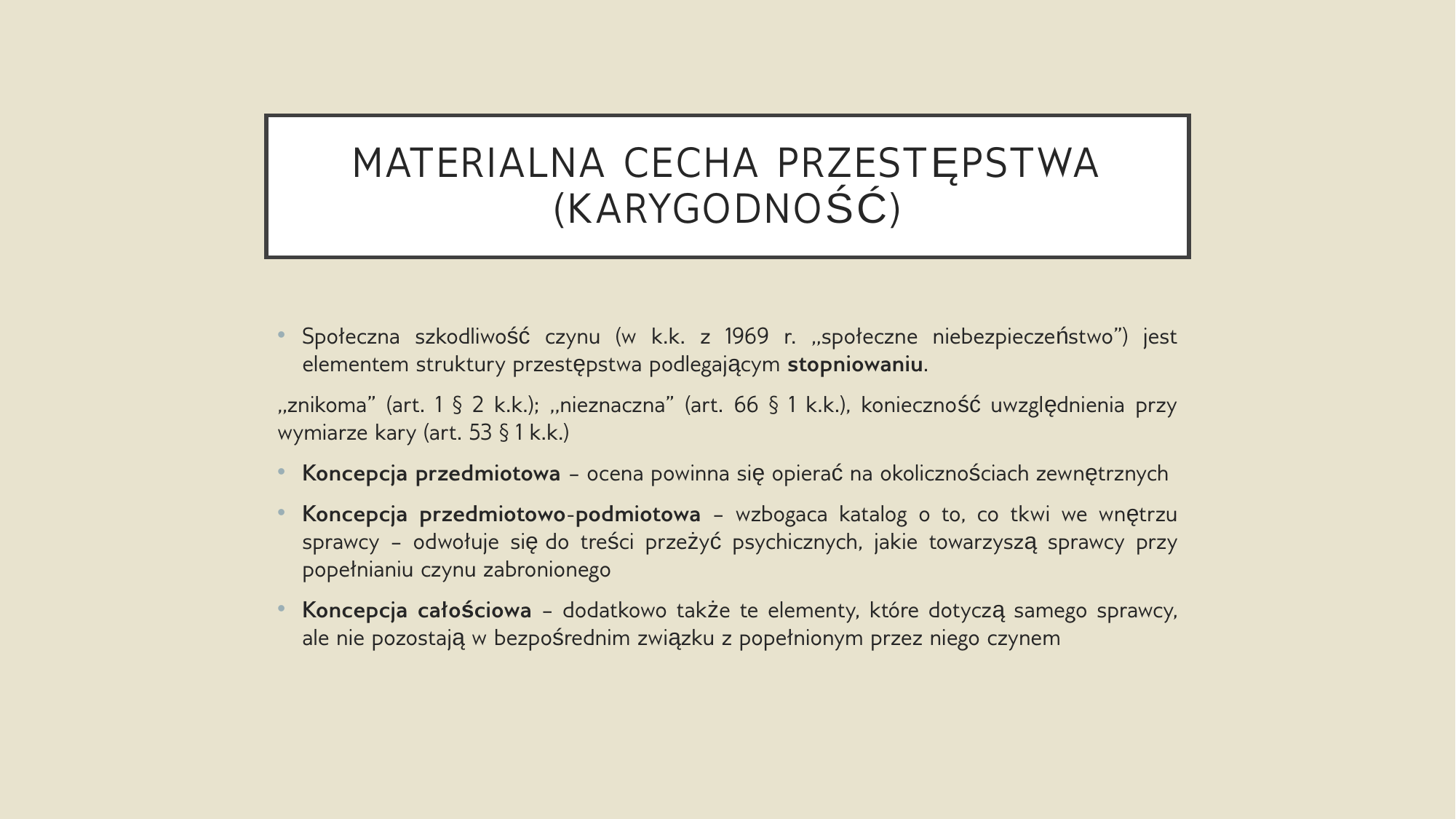

# Materialna cecha przestępstwa (karygodność)
Społeczna szkodliwość czynu (w k.k. z 1969 r. ,,społeczne niebezpieczeństwo”) jest elementem struktury przestępstwa podlegającym stopniowaniu.
,,znikoma” (art. 1 § 2 k.k.); ,,nieznaczna” (art. 66 § 1 k.k.), konieczność uwzględnienia przy wymiarze kary (art. 53 § 1 k.k.)
Koncepcja przedmiotowa – ocena powinna się opierać na okolicznościach zewnętrznych
Koncepcja przedmiotowo-podmiotowa – wzbogaca katalog o to, co tkwi we wnętrzu sprawcy – odwołuje się do treści przeżyć psychicznych, jakie towarzyszą sprawcy przy popełnianiu czynu zabronionego
Koncepcja całościowa – dodatkowo także te elementy, które dotyczą samego sprawcy, ale nie pozostają w bezpośrednim związku z popełnionym przez niego czynem